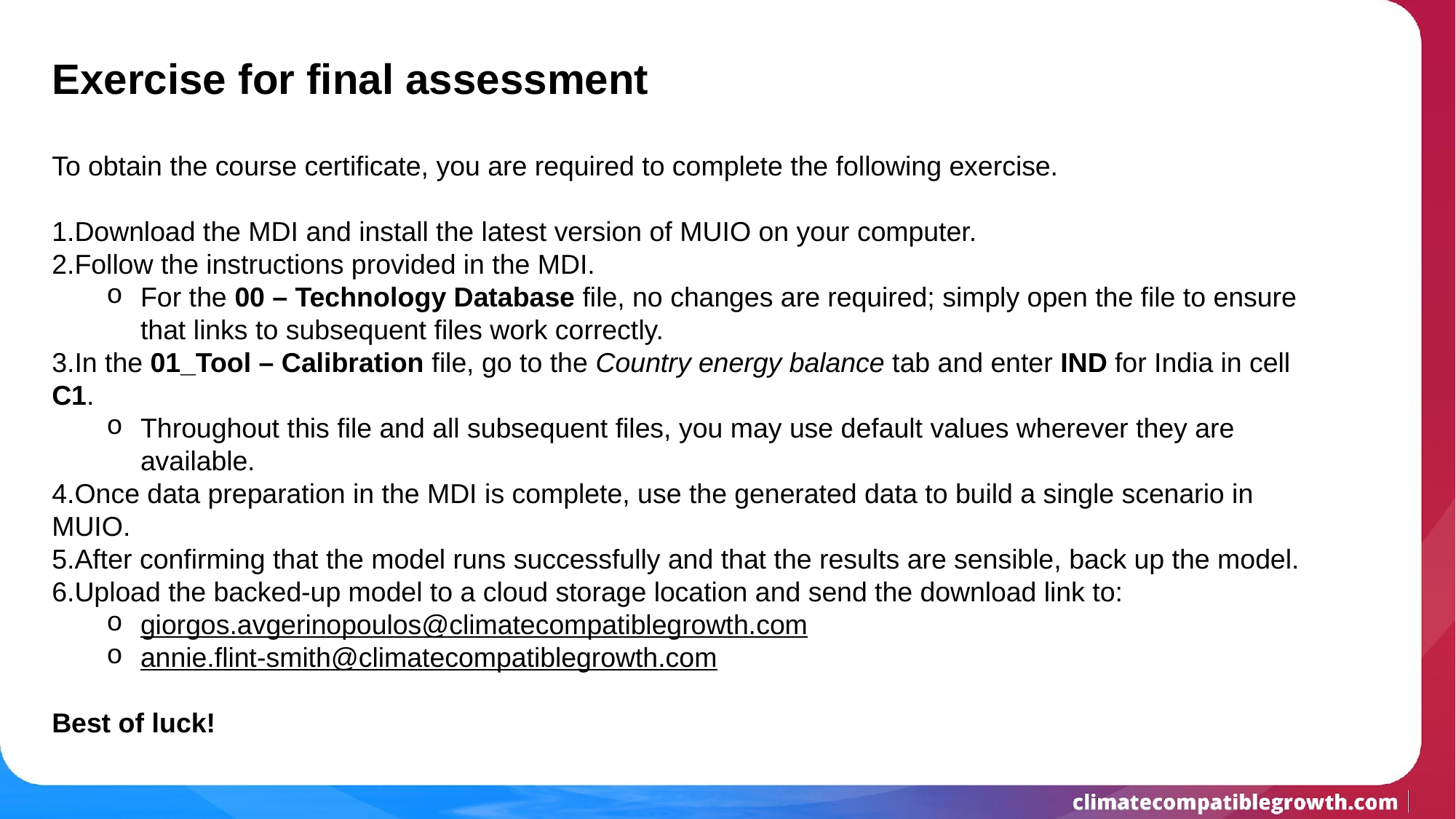

Exercise for final assessment
To obtain the course certificate, you are required to complete the following exercise.

Download the MDI and install the latest version of MUIO on your computer.
Follow the instructions provided in the MDI.
For the 00 – Technology Database file, no changes are required; simply open the file to ensure that links to subsequent files work correctly.
In the 01_Tool – Calibration file, go to the Country energy balance tab and enter IND for India in cell C1.
Throughout this file and all subsequent files, you may use default values wherever they are available.
Once data preparation in the MDI is complete, use the generated data to build a single scenario in MUIO.
After confirming that the model runs successfully and that the results are sensible, back up the model.
Upload the backed-up model to a cloud storage location and send the download link to:
giorgos.avgerinopoulos@climatecompatiblegrowth.com
annie.flint-smith@climatecompatiblegrowth.com

Best of luck!